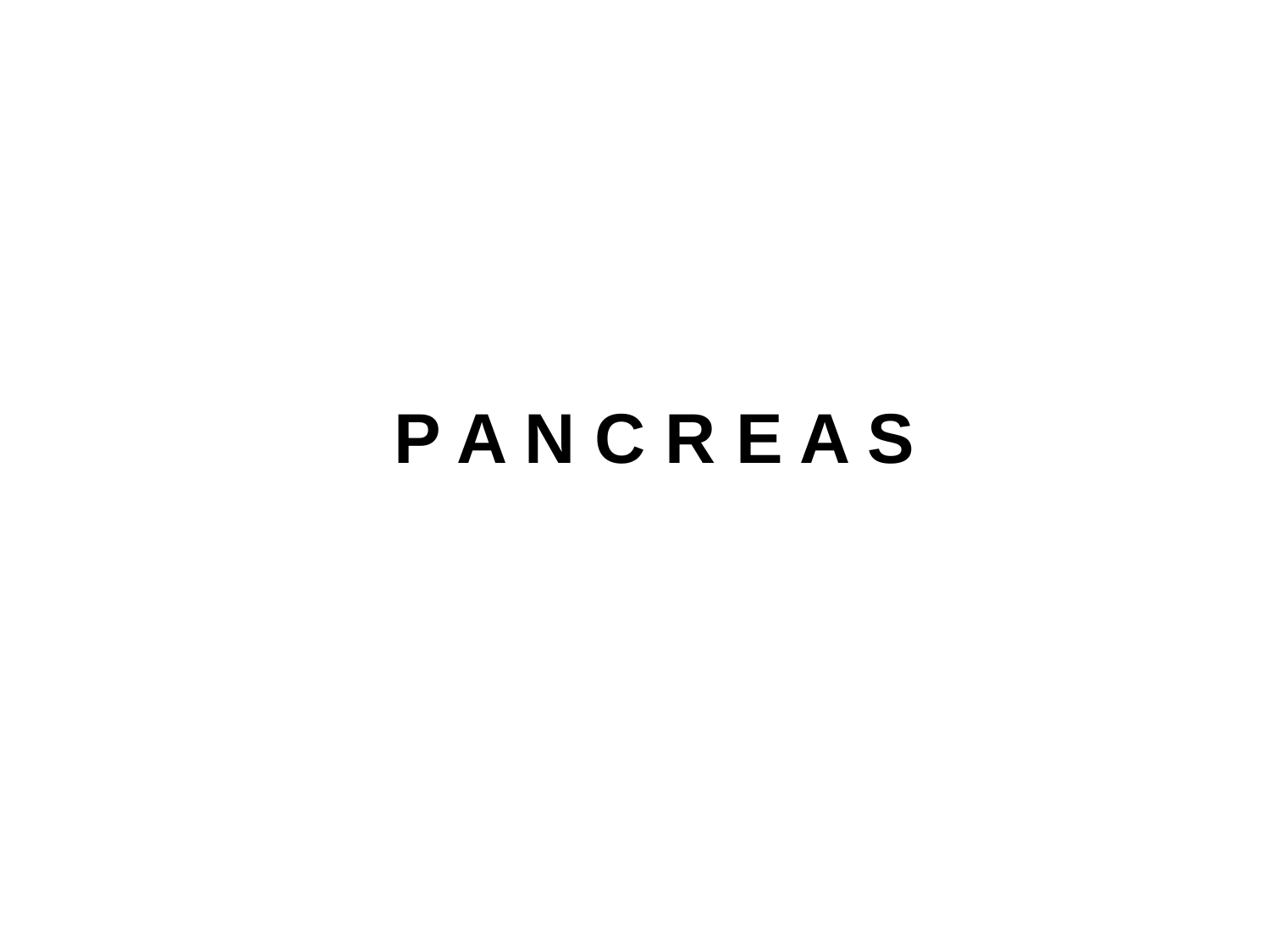

# P A N C R E A S